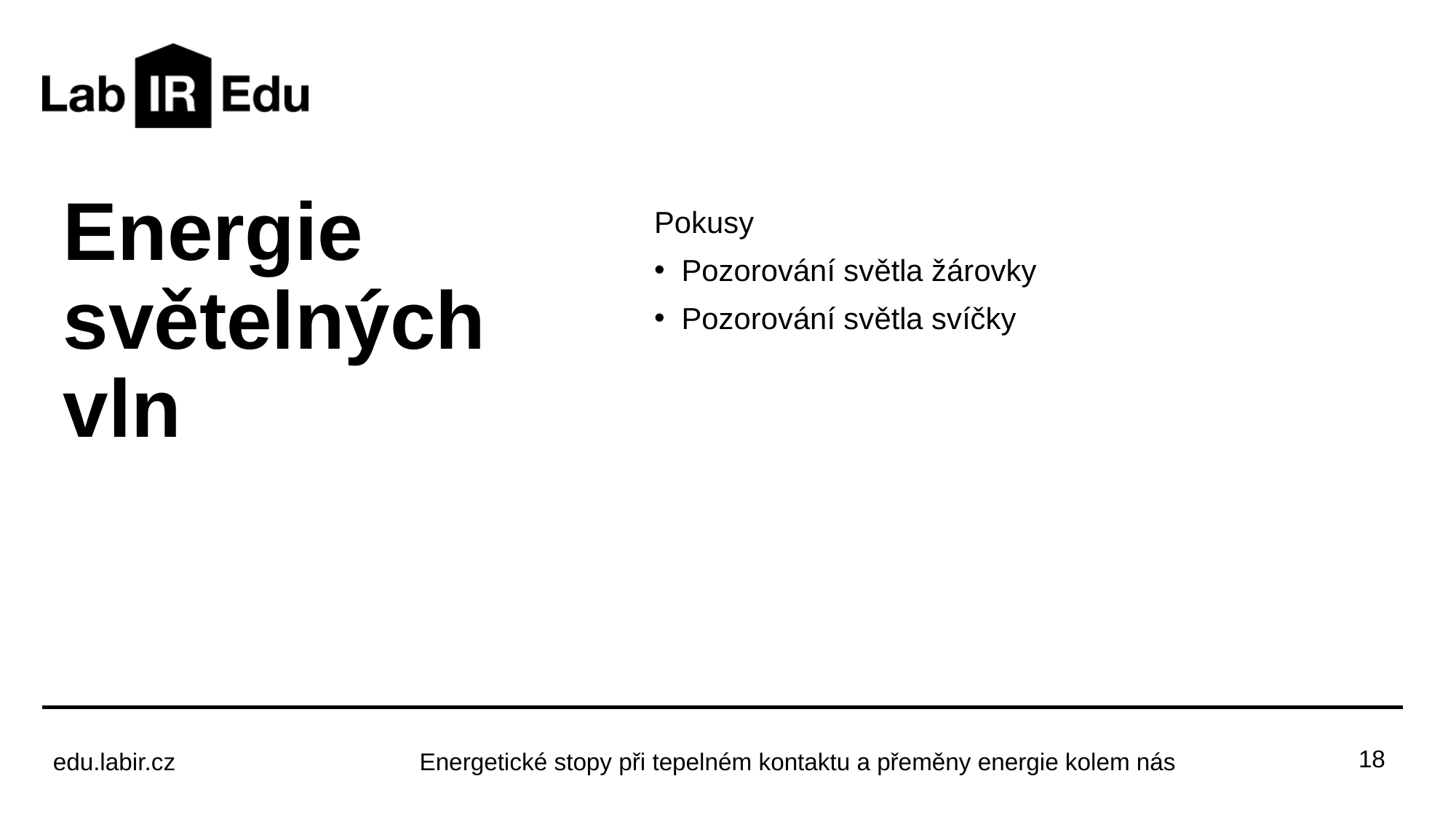

# Energie světelných vln
Pokusy
Pozorování světla žárovky
Pozorování světla svíčky
18
Energetické stopy při tepelném kontaktu a přeměny energie kolem nás